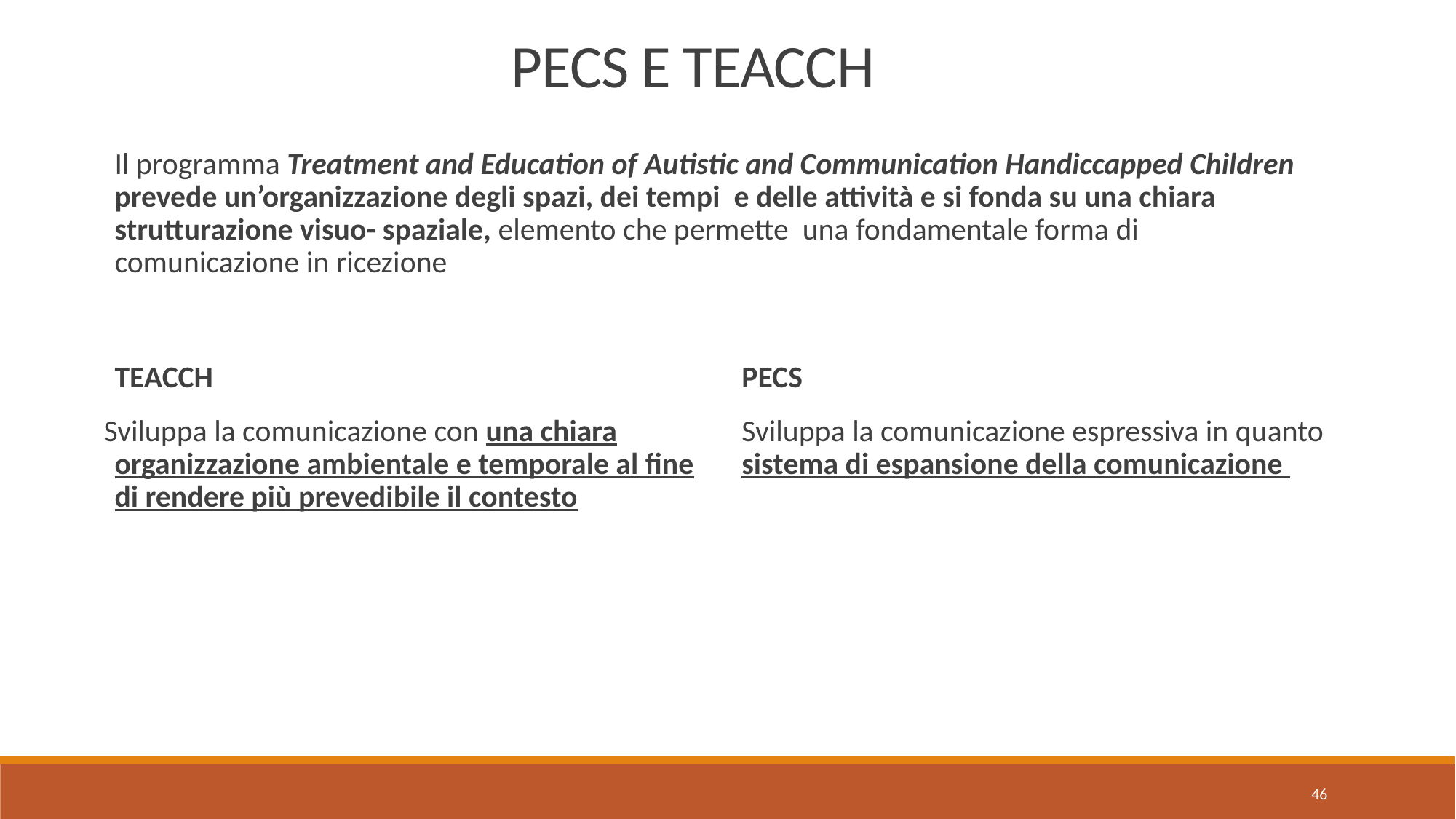

PECS E TEACCH
Il programma Treatment and Education of Autistic and Communication Handiccapped Children prevede un’organizzazione degli spazi, dei tempi  e delle attività e si fonda su una chiara strutturazione visuo- spaziale, elemento che permette  una fondamentale forma di comunicazione in ricezione
PECS
Sviluppa la comunicazione espressiva in quanto sistema di espansione della comunicazione
TEACCH
Sviluppa la comunicazione con una chiara organizzazione ambientale e temporale al fine di rendere più prevedibile il contesto
46